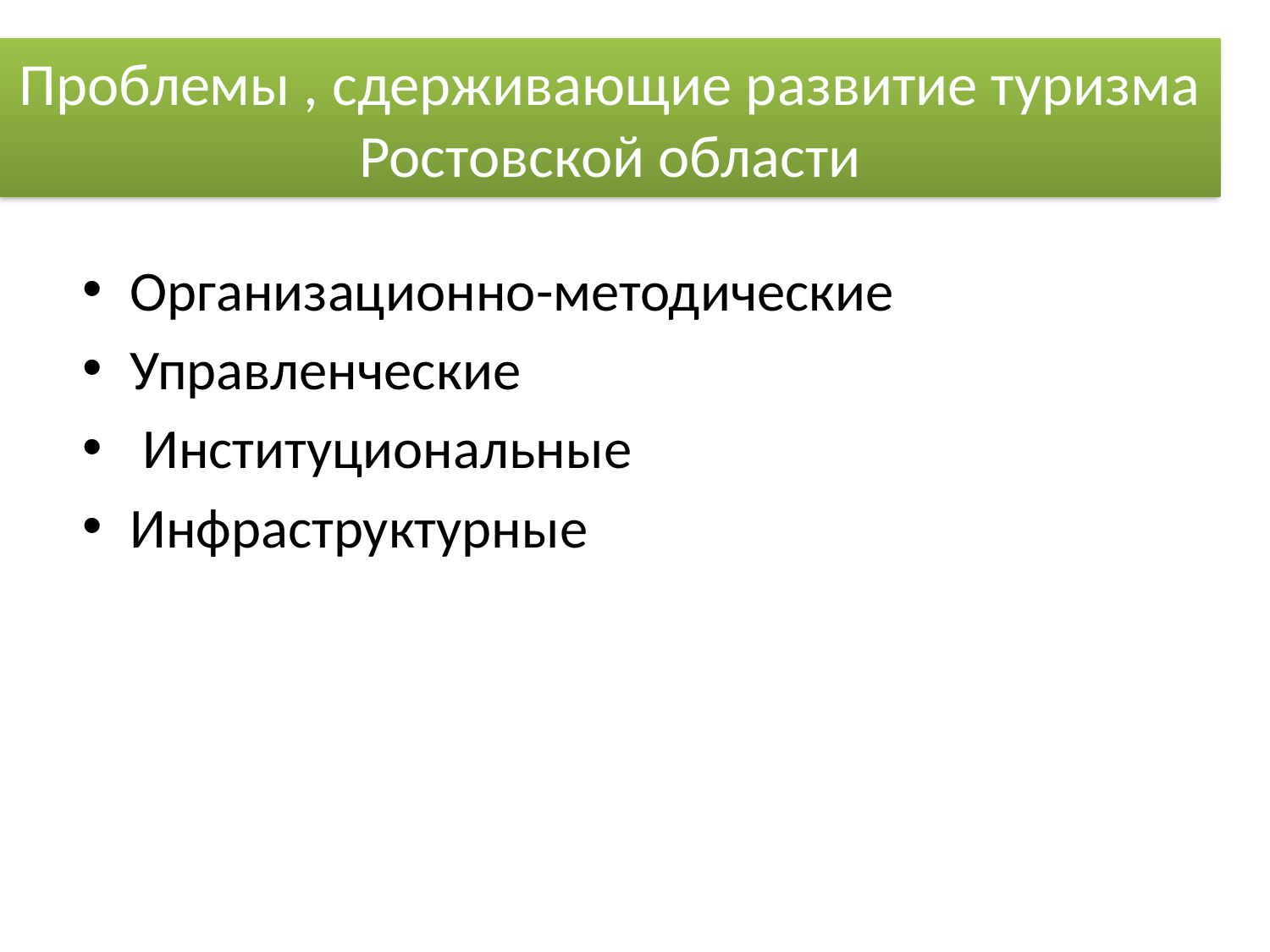

# Проблемы , сдерживающие развитие туризма Ростовской области
Организационно-методические
Управленческие
 Институциональные
Инфраструктурные